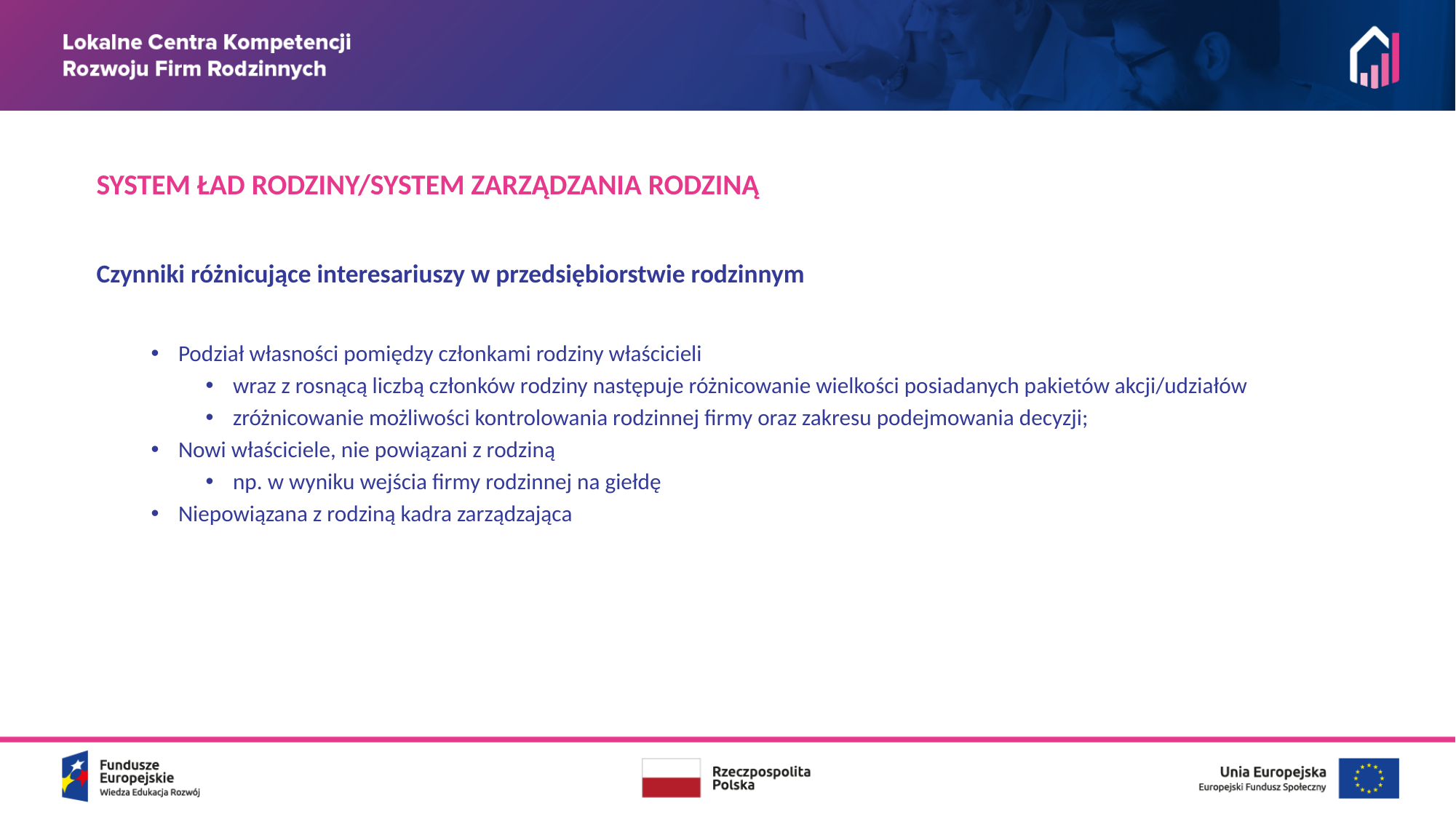

SYSTEM ŁAD RODZINY/SYSTEM ZARZĄDZANIA RODZINĄ

Czynniki różnicujące interesariuszy w przedsiębiorstwie rodzinnym

Podział własności pomiędzy członkami rodziny właścicieli
wraz z rosnącą liczbą członków rodziny następuje różnicowanie wielkości posiadanych pakietów akcji/udziałów
zróżnicowanie możliwości kontrolowania rodzinnej firmy oraz zakresu podejmowania decyzji;
Nowi właściciele, nie powiązani z rodziną
np. w wyniku wejścia firmy rodzinnej na giełdę
Niepowiązana z rodziną kadra zarządzająca